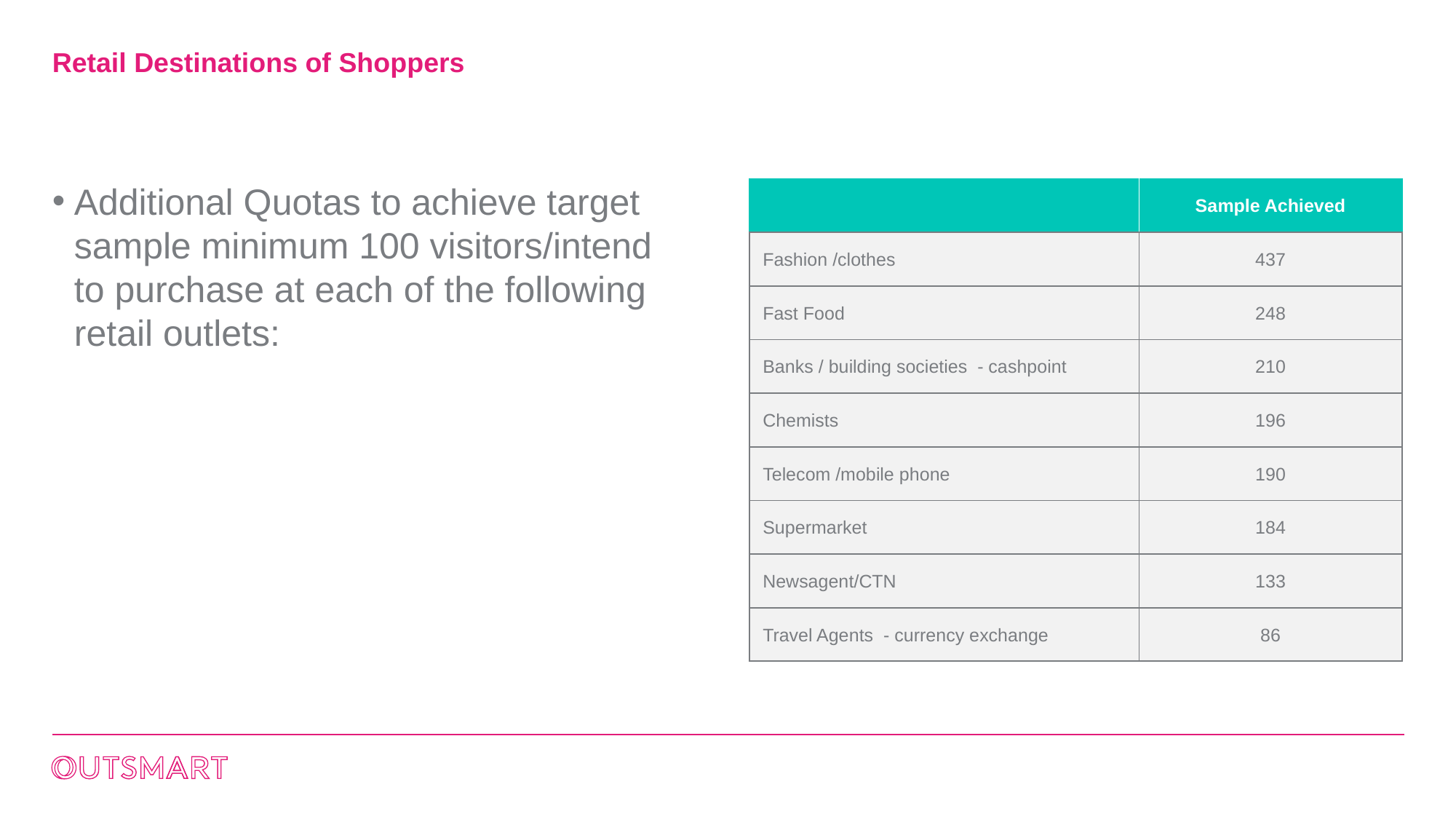

# Retail Destinations of Shoppers
Additional Quotas to achieve target sample minimum 100 visitors/intend to purchase at each of the following retail outlets:

|  | Sample Achieved |
| --- | --- |
| Fashion /clothes | 437 |
| Fast Food | 248 |
| Banks / building societies - cashpoint | 210 |
| Chemists | 196 |
| Telecom /mobile phone | 190 |
| Supermarket | 184 |
| Newsagent/CTN | 133 |
| Travel Agents - currency exchange | 86 |